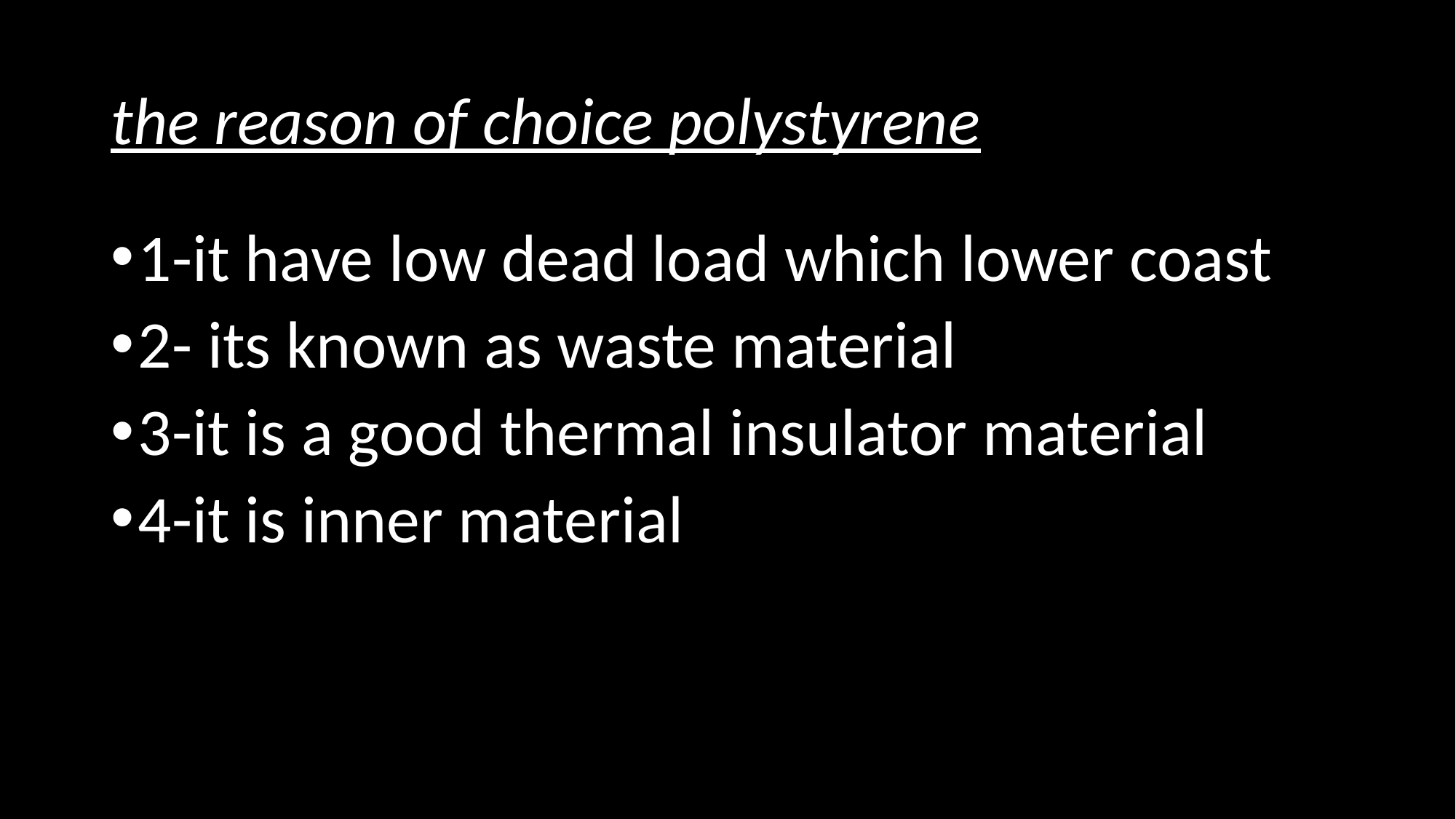

# the reason of choice polystyrene
1-it have low dead load which lower coast
2- its known as waste material
3-it is a good thermal insulator material
4-it is inner material